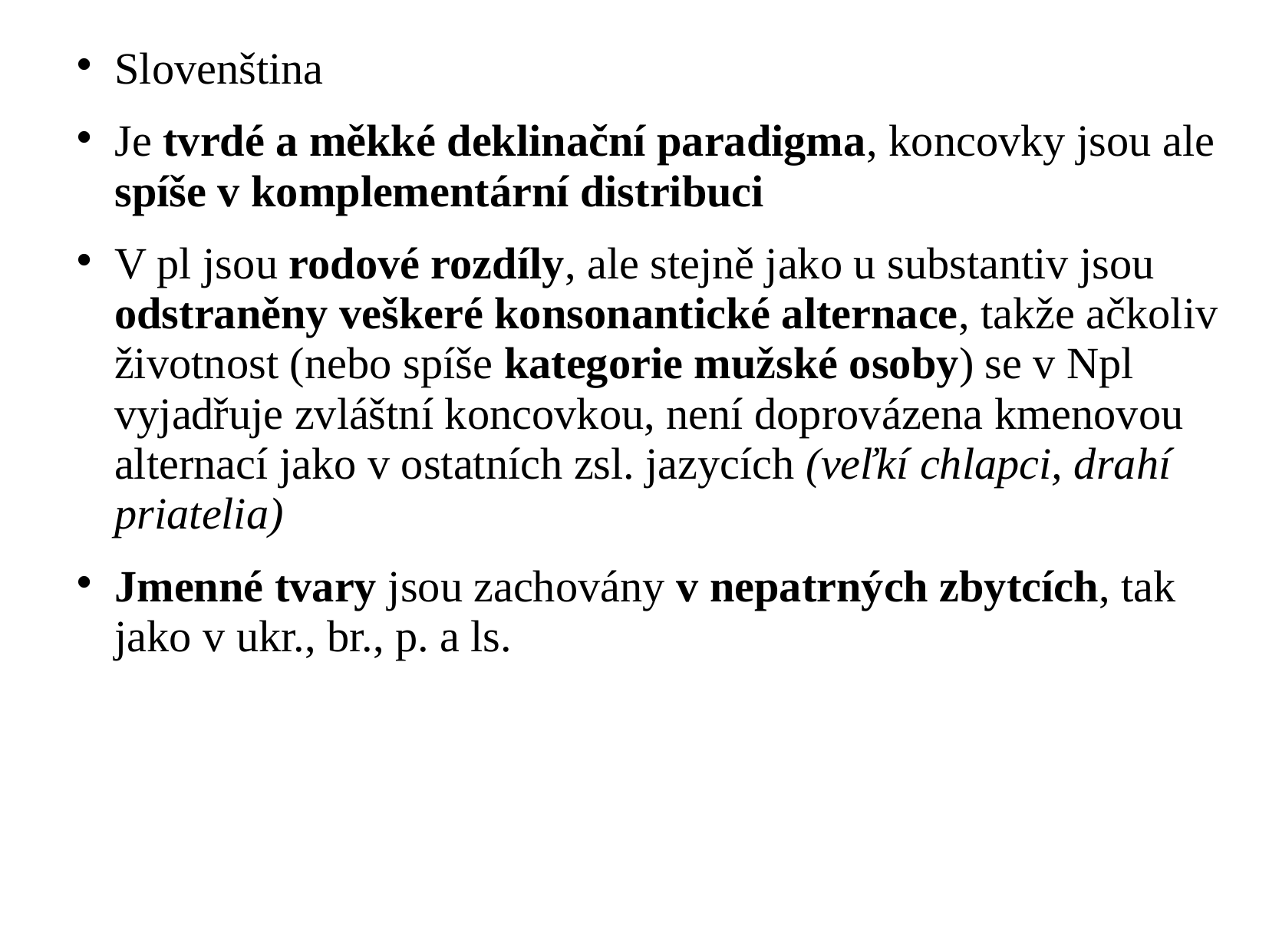

Slovenština
Je tvrdé a měkké deklinační paradigma, koncovky jsou ale spíše v komplementární distribuci
V pl jsou rodové rozdíly, ale stejně jako u substantiv jsou odstraněny veškeré konsonantické alternace, takže ačkoliv životnost (nebo spíše kategorie mužské osoby) se v Npl vyjadřuje zvláštní koncovkou, není doprovázena kmenovou alternací jako v ostatních zsl. jazycích (veľkí chlapci, drahí priatelia)
Jmenné tvary jsou zachovány v nepatrných zbytcích, tak jako v ukr., br., p. a ls.